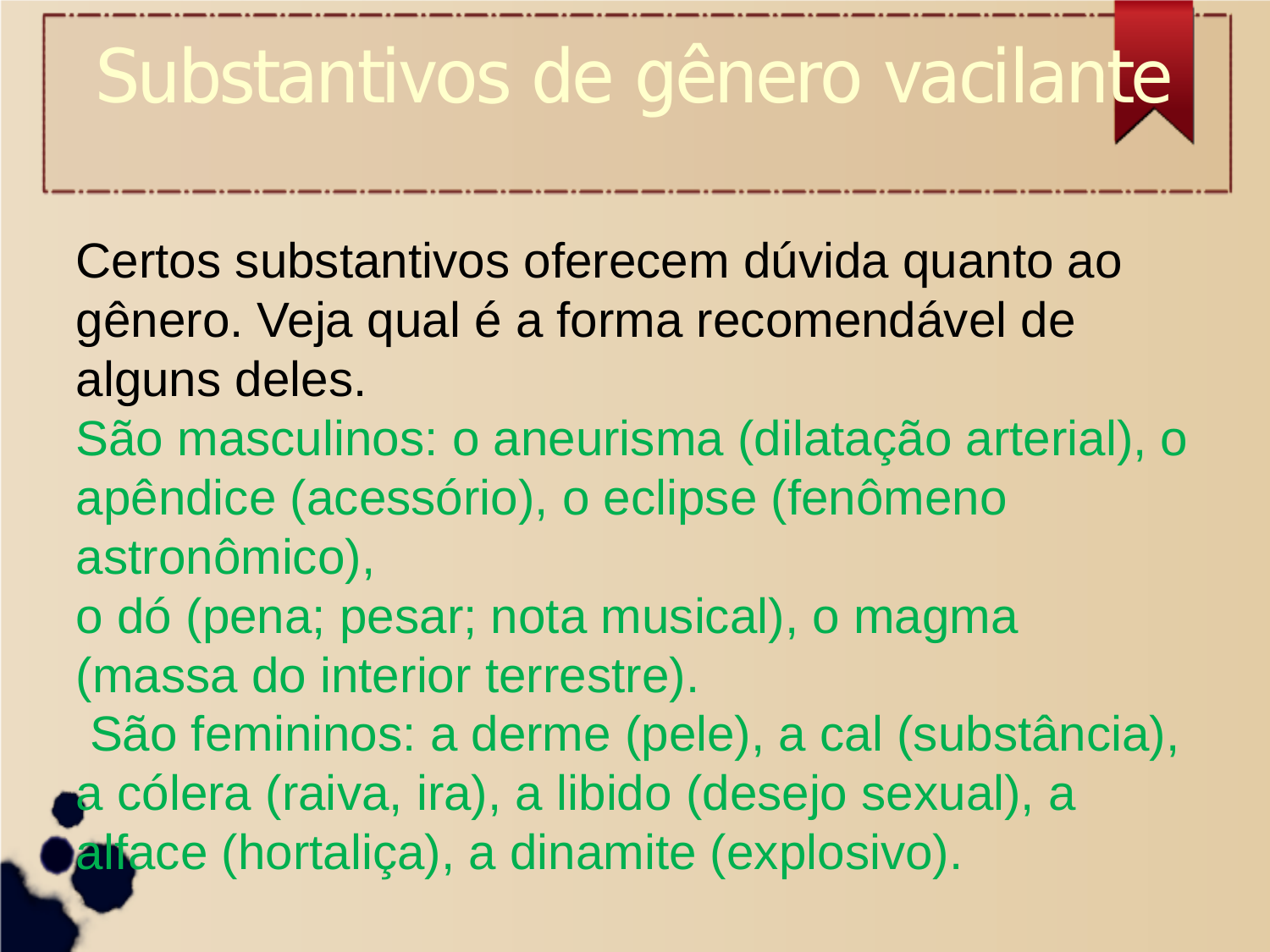

Substantivos de gênero vacilante
Certos substantivos oferecem dúvida quanto ao gênero. Veja qual é a forma recomendável de alguns deles.
São masculinos: o aneurisma (dilatação arterial), o apêndice (acessório), o eclipse (fenômeno astronômico),
o dó (pena; pesar; nota musical), o magma (massa do interior terrestre).
 São femininos: a derme (pele), a cal (substância), a cólera (raiva, ira), a libido (desejo sexual), a alface (hortaliça), a dinamite (explosivo).